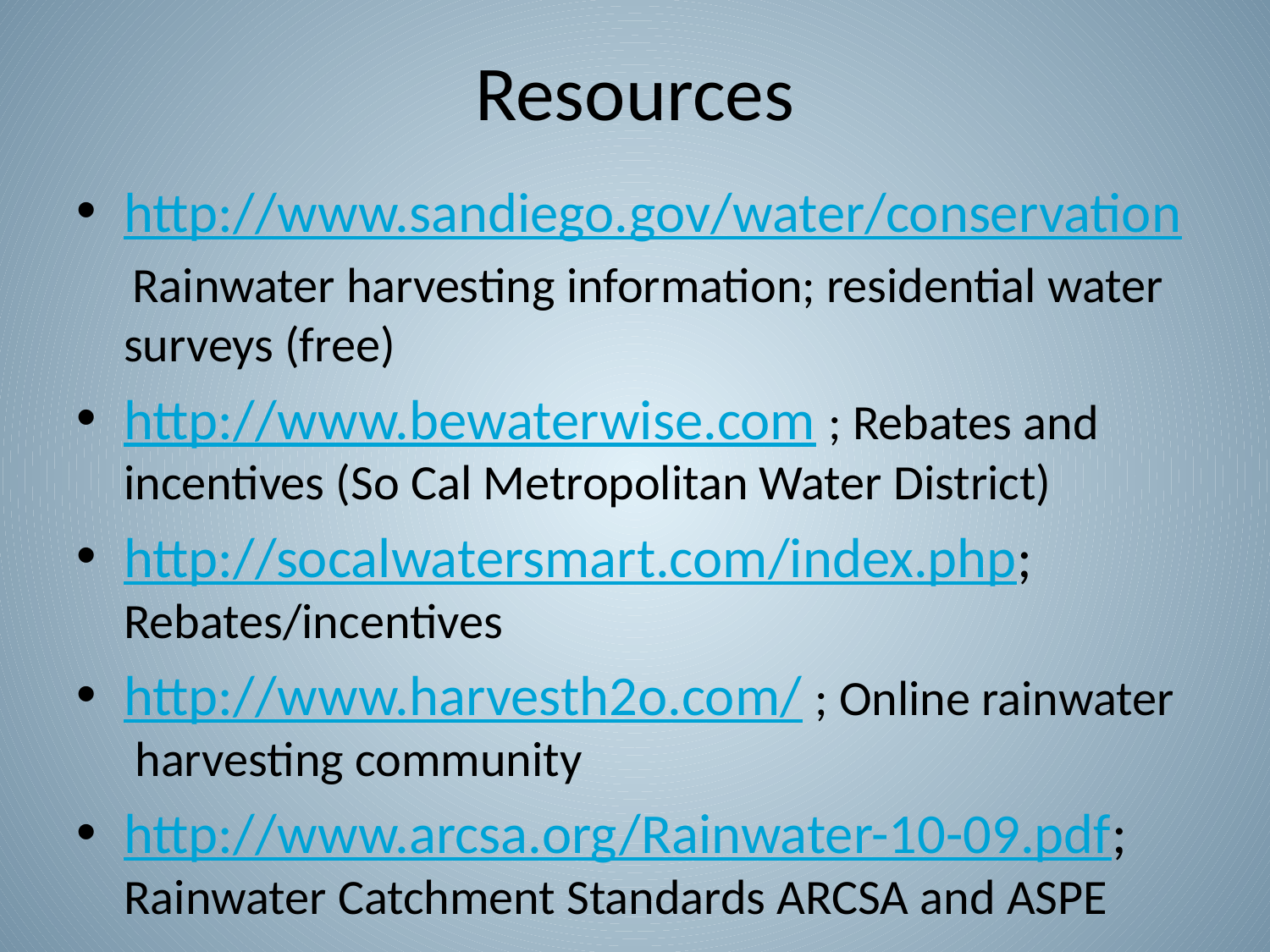

# Resources
http://www.sandiego.gov/water/conservation
     Rainwater harvesting information; residential water surveys (free)
http://www.bewaterwise.com ; Rebates and incentives (So Cal Metropolitan Water District)
http://socalwatersmart.com/index.php; Rebates/incentives
http://www.harvesth2o.com/ ; Online rainwater   harvesting community
http://www.arcsa.org/Rainwater-10-09.pdf;  Rainwater Catchment Standards ARCSA and ASPE